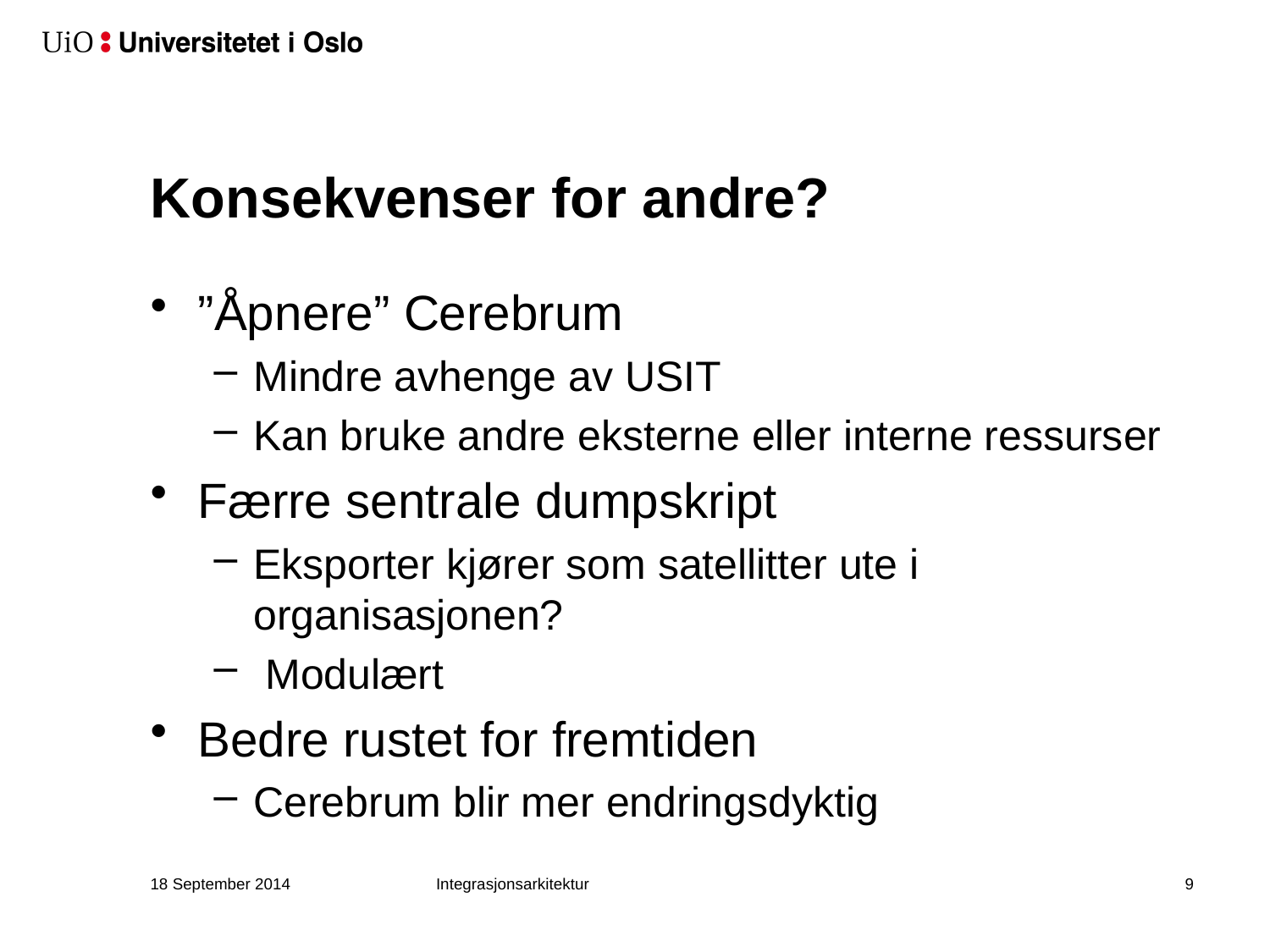

# Konsekvenser for andre?
”Åpnere” Cerebrum
Mindre avhenge av USIT
Kan bruke andre eksterne eller interne ressurser
Færre sentrale dumpskript
Eksporter kjører som satellitter ute i organisasjonen?
 Modulært
Bedre rustet for fremtiden
Cerebrum blir mer endringsdyktig
18 September 2014
Integrasjonsarkitektur
9